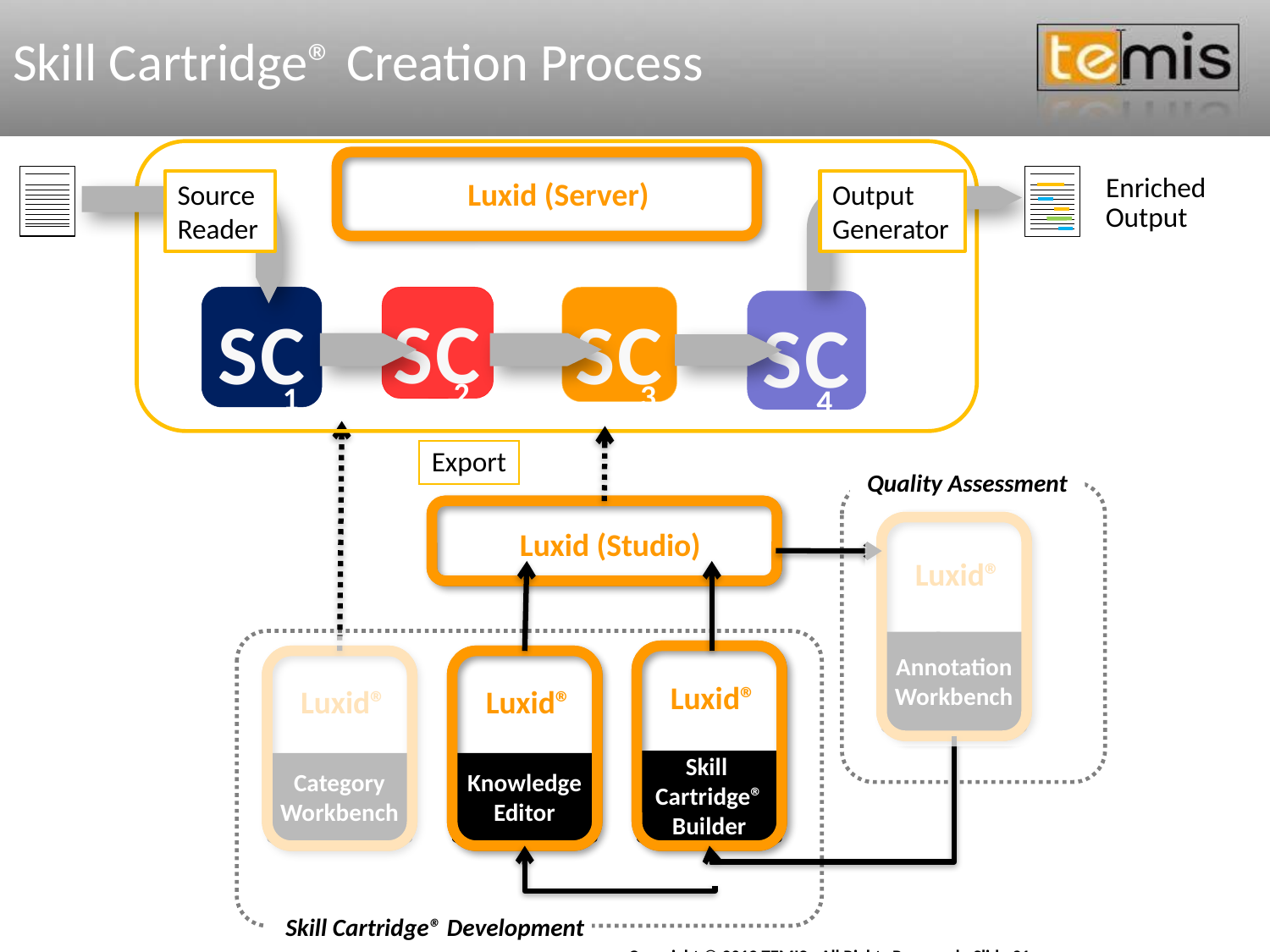

Skill Cartridge® Creation Process

Luxid (Server)

Source Reader
Output Generator

Enriched
Output

SC
1

SC
2

SC
3

SC
4
Export
Quality Assessment

Luxid (Studio)

Luxid®

Annotation
Workbench

Luxid®

Skill
Cartridge®
Builder

Luxid®

Category
Workbench

Luxid®

Knowledge
Editor
Annotation
Workbench
Skill Cartridge® Development